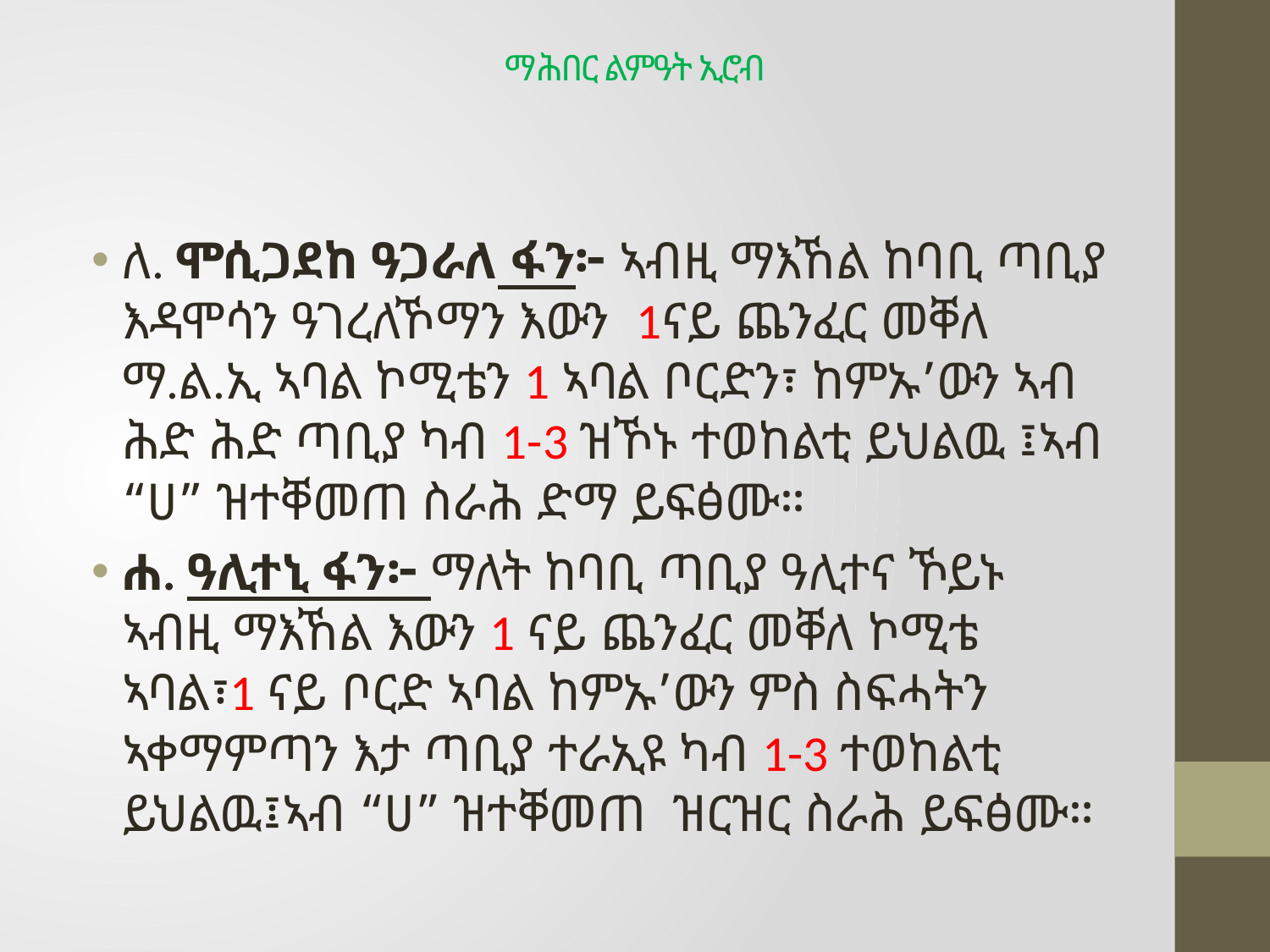

# ማሕበር ልምዓት ኢሮብ
ለ. ሞሲጋደከ ዓጋራለ ፋን፦ ኣብዚ ማእኸል ከባቢ ጣቢያ እዳሞሳን ዓገረለኾማን እውን  1ናይ ጨንፈር መቐለ ማ.ል.ኢ ኣባል ኮሚቴን 1 ኣባል ቦርድን፣ ከምኡ’ውን ኣብ ሕድ ሕድ ጣቢያ ካብ 1-3 ዝኾኑ ተወከልቲ ይህልዉ ፤ኣብ “ሀ” ዝተቐመጠ ስራሕ ድማ ይፍፅሙ።
ሐ. ዓሊተኒ ፋን፦ ማለት ከባቢ ጣቢያ ዓሊተና ኾይኑ ኣብዚ ማእኸል እውን 1 ናይ ጨንፈር መቐለ ኮሚቴ ኣባል፣1 ናይ ቦርድ ኣባል ከምኡ’ውን ምስ ስፍሓትን ኣቀማምጣን እታ ጣቢያ ተራኢዩ ካብ 1-3 ተወከልቲ ይህልዉ፤ኣብ “ሀ” ዝተቐመጠ  ዝርዝር ስራሕ ይፍፅሙ።